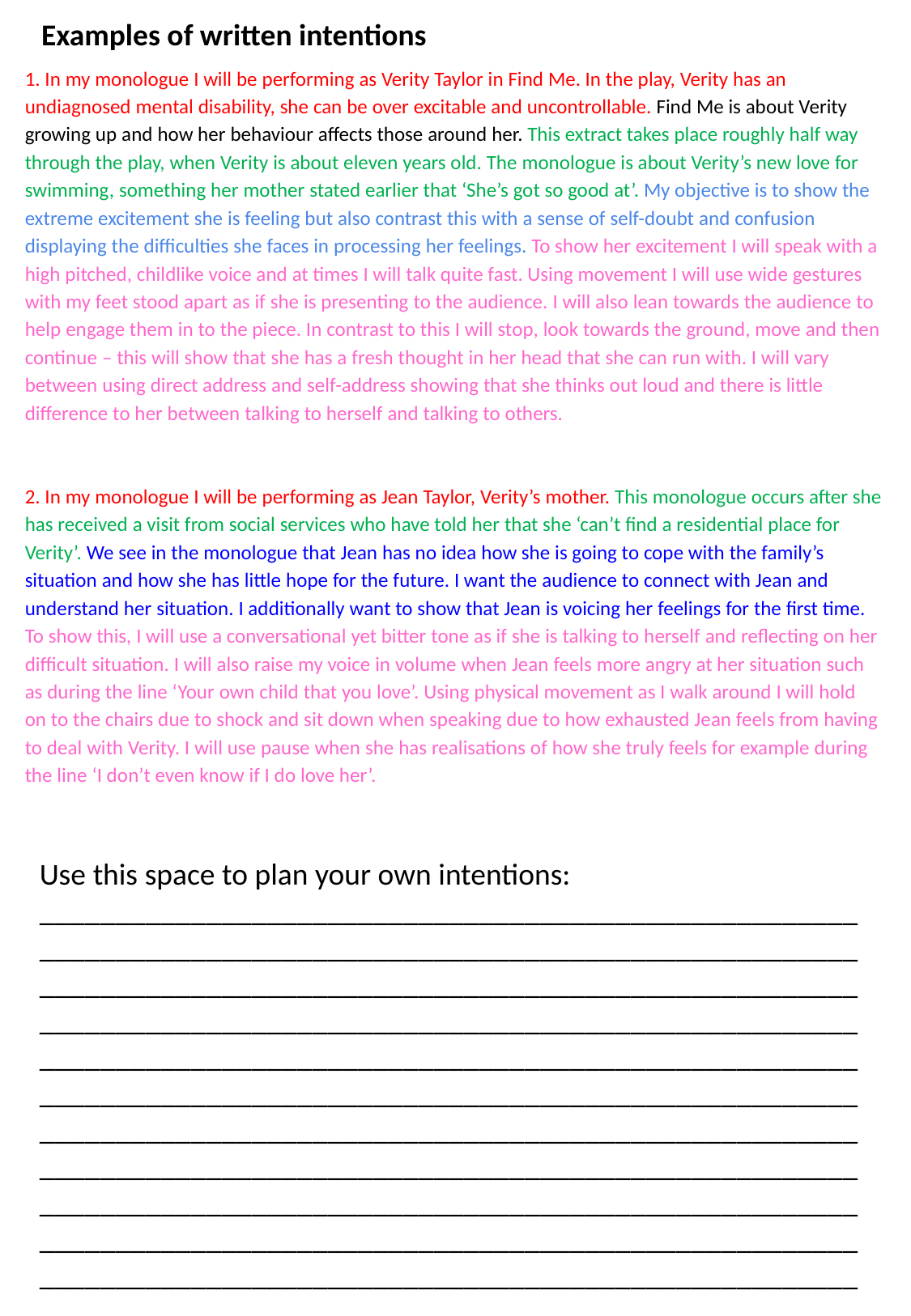

Examples of written intentions
1. In my monologue I will be performing as Verity Taylor in Find Me. In the play, Verity has an undiagnosed mental disability, she can be over excitable and uncontrollable. Find Me is about Verity growing up and how her behaviour affects those around her. This extract takes place roughly half way through the play, when Verity is about eleven years old. The monologue is about Verity’s new love for swimming, something her mother stated earlier that ‘She’s got so good at’. My objective is to show the extreme excitement she is feeling but also contrast this with a sense of self-doubt and confusion displaying the difficulties she faces in processing her feelings. To show her excitement I will speak with a high pitched, childlike voice and at times I will talk quite fast. Using movement I will use wide gestures with my feet stood apart as if she is presenting to the audience. I will also lean towards the audience to help engage them in to the piece. In contrast to this I will stop, look towards the ground, move and then continue – this will show that she has a fresh thought in her head that she can run with. I will vary between using direct address and self-address showing that she thinks out loud and there is little difference to her between talking to herself and talking to others.

2. In my monologue I will be performing as Jean Taylor, Verity’s mother. This monologue occurs after she has received a visit from social services who have told her that she ‘can’t find a residential place for Verity’. We see in the monologue that Jean has no idea how she is going to cope with the family’s situation and how she has little hope for the future. I want the audience to connect with Jean and understand her situation. I additionally want to show that Jean is voicing her feelings for the first time. To show this, I will use a conversational yet bitter tone as if she is talking to herself and reflecting on her difficult situation. I will also raise my voice in volume when Jean feels more angry at her situation such as during the line ‘Your own child that you love’. Using physical movement as I walk around I will hold on to the chairs due to shock and sit down when speaking due to how exhausted Jean feels from having to deal with Verity. I will use pause when she has realisations of how she truly feels for example during the line ‘I don’t even know if I do love her’.

Use this space to plan your own intentions:
__________________________________________________________________________________________________________________________________________________________________________________________________________________________________________________________________________________________________________________________________________________________________________________________________________________________________________________________________________________________________________________________________________________________________________________________________________________